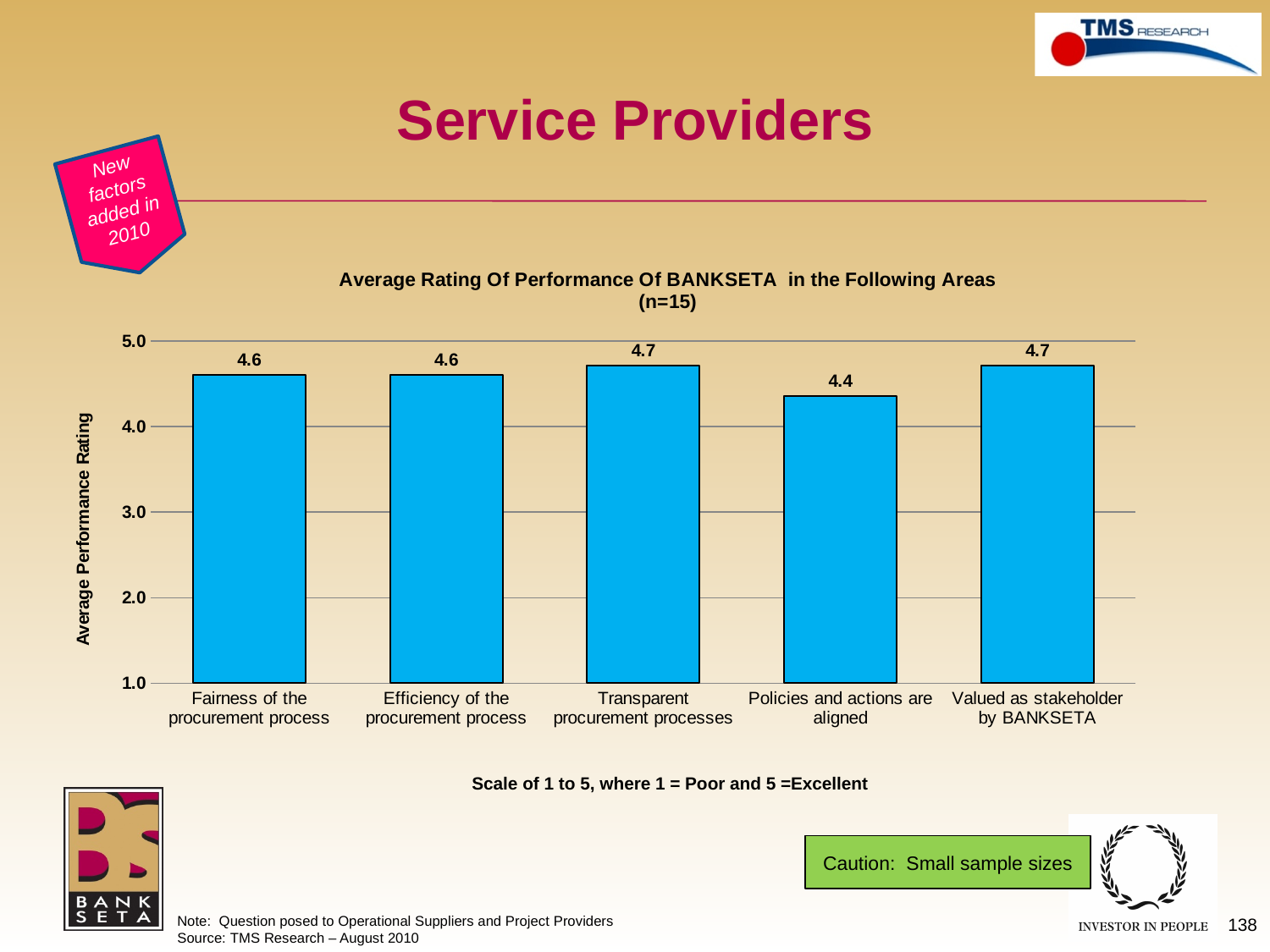

# Service Providers
New factors added in 2010

### Chart: Average Rating Of Performance Of BANKSETA  in the Following Areas
(n=15)

| Category | Total 2010 (n=15) |
|---|---|
| Fairness of the procurement process | 4.6 |
| Efficiency of the procurement process | 4.6 |
| Transparent procurement processes | 4.7142857142857055 |
| Policies and actions are aligned | 4.357142857142835 |
| Valued as stakeholder by BANKSETA | 4.7142857142857055 |
Scale of 1 to 5, where 1 = Poor and 5 =Excellent
Caution:  Small sample sizes
Note:  Question posed to Operational Suppliers and Project Providers
Source: TMS Research – August 2010
138